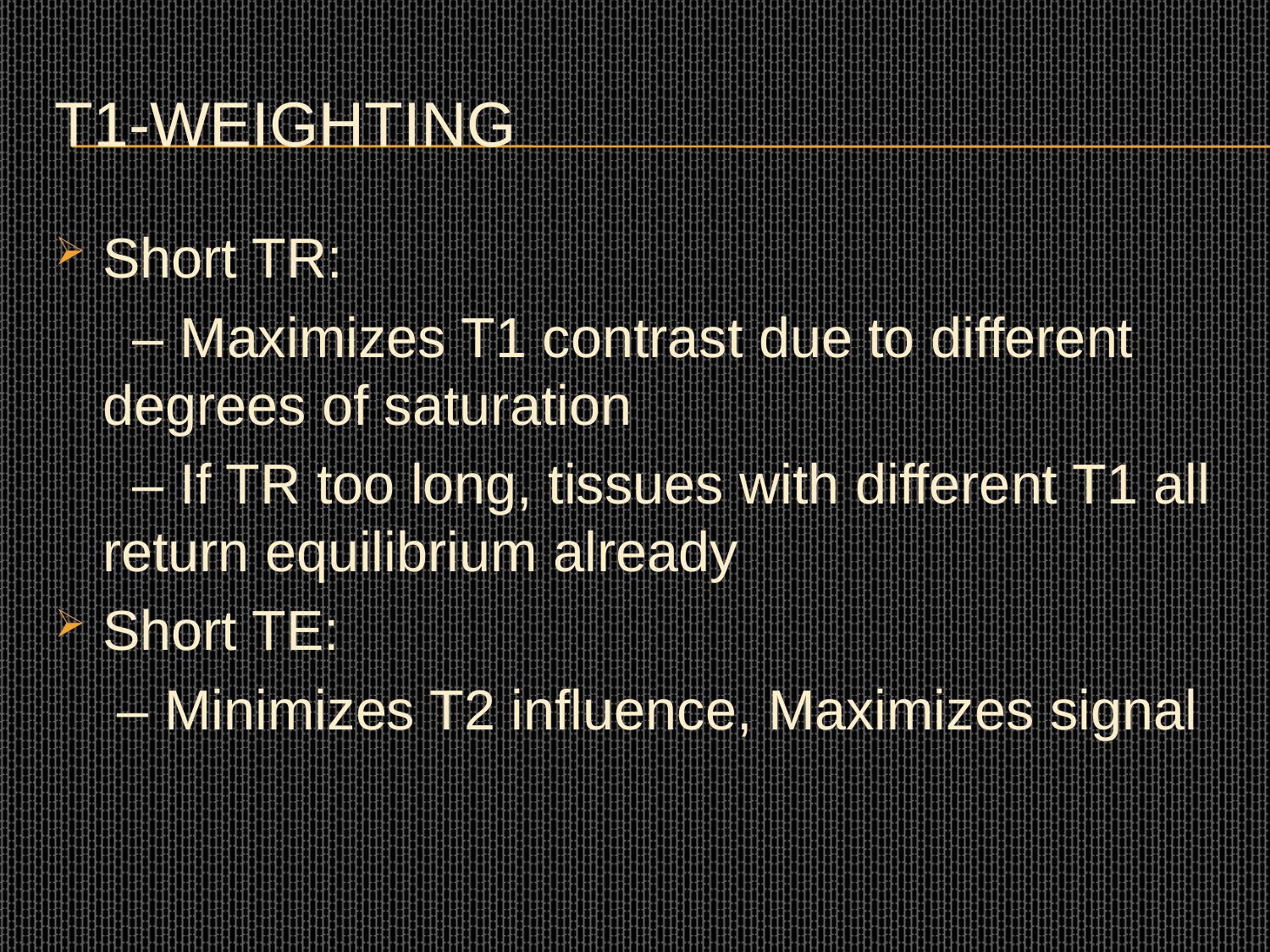

# T1-weighting
Short TR:
     – Maximizes T1 contrast due to different degrees of saturation
     – If TR too long, tissues with different T1 all return equilibrium already
Short TE:
    – Minimizes T2 influence, Maximizes signal